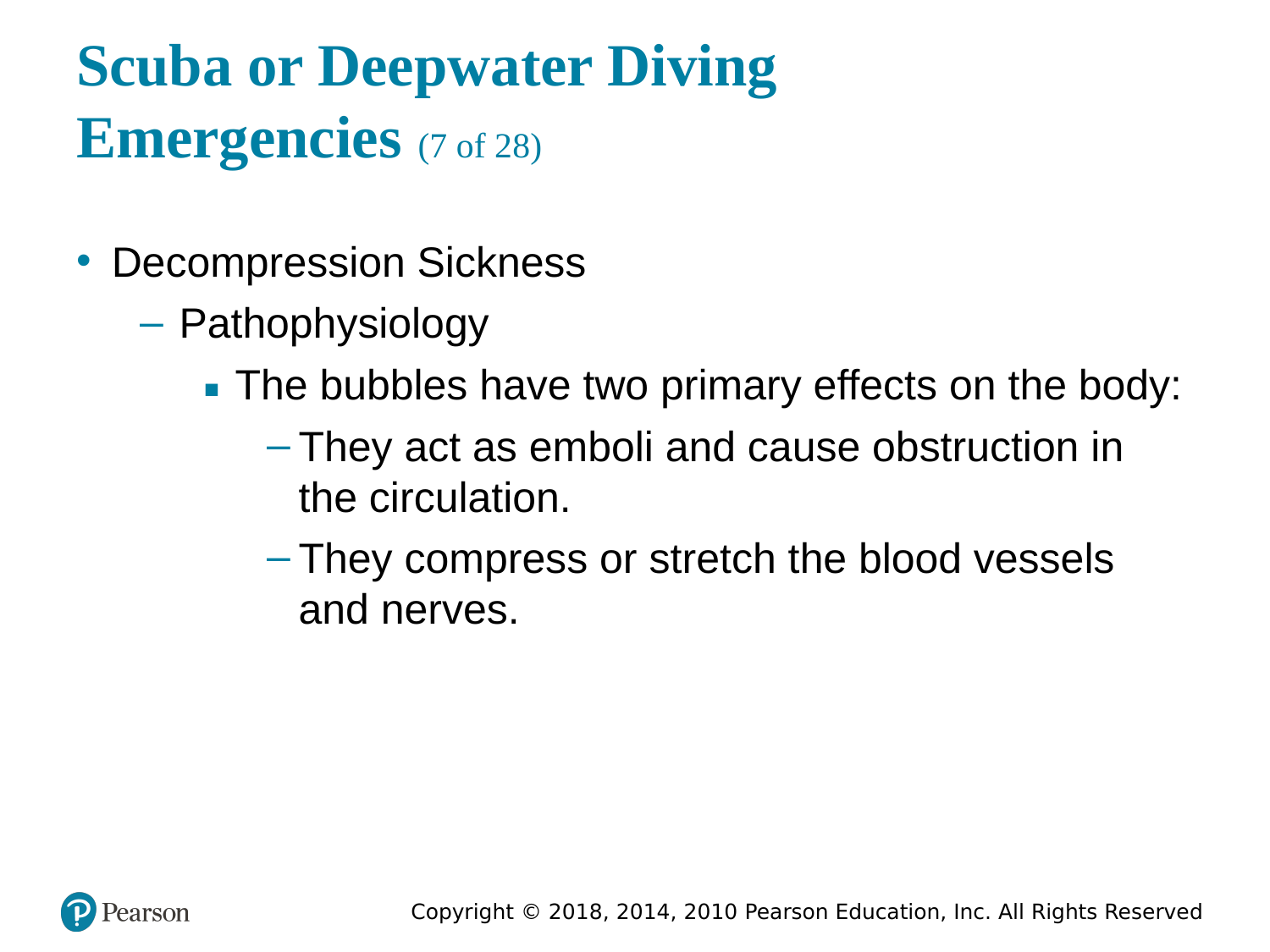

# Scuba or Deepwater Diving Emergencies (7 of 28)
Decompression Sickness
Pathophysiology
The bubbles have two primary effects on the body:
They act as emboli and cause obstruction in the circulation.
They compress or stretch the blood vessels and nerves.